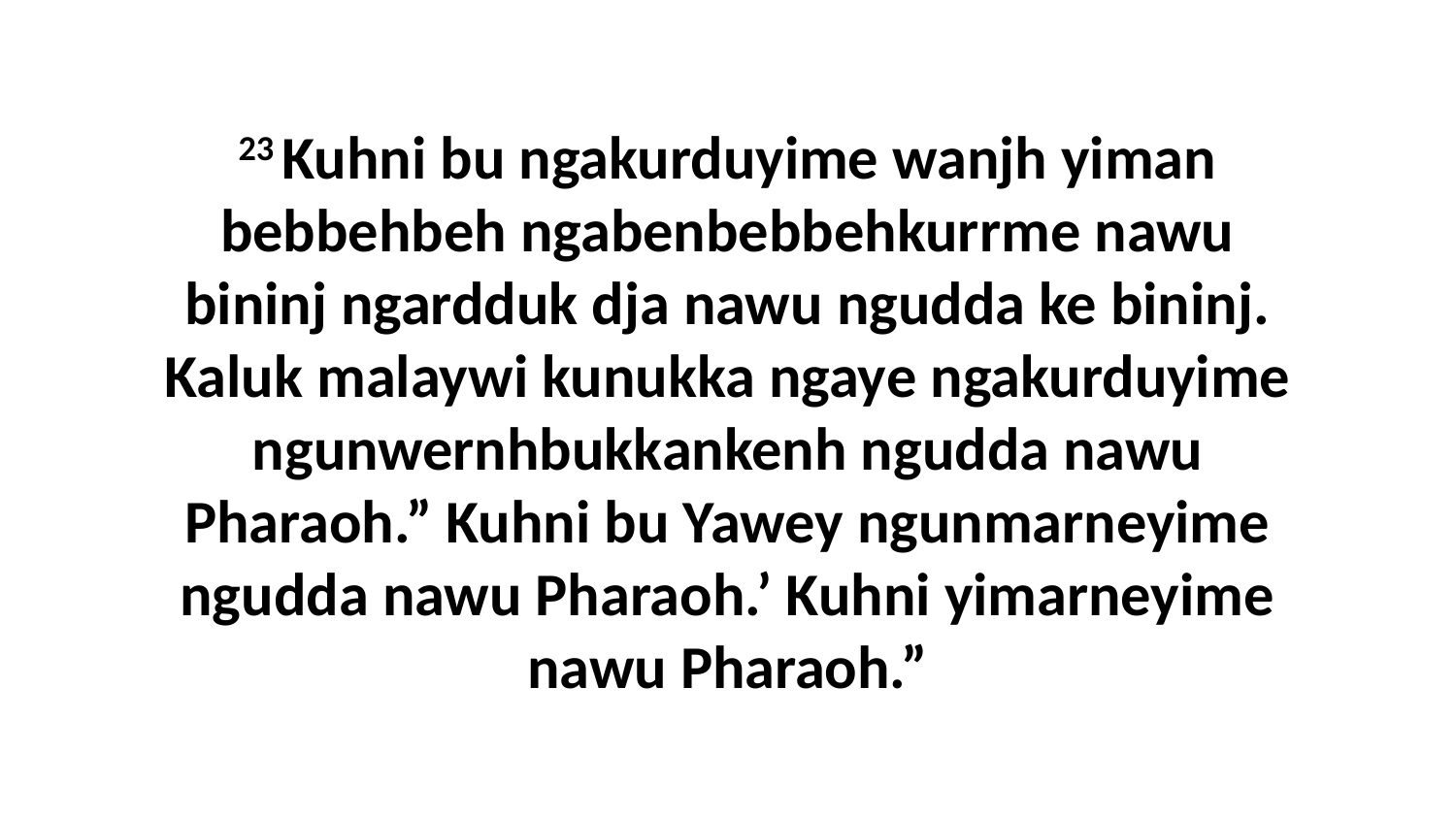

23 Kuhni bu ngakurduyime wanjh yiman bebbehbeh ngabenbebbehkurrme nawu bininj ngardduk dja nawu ngudda ke bininj. Kaluk malaywi kunukka ngaye ngakurduyime ngunwernhbukkankenh ngudda nawu Pharaoh.” Kuhni bu Yawey ngunmarneyime ngudda nawu Pharaoh.’ Kuhni yimarneyime nawu Pharaoh.”